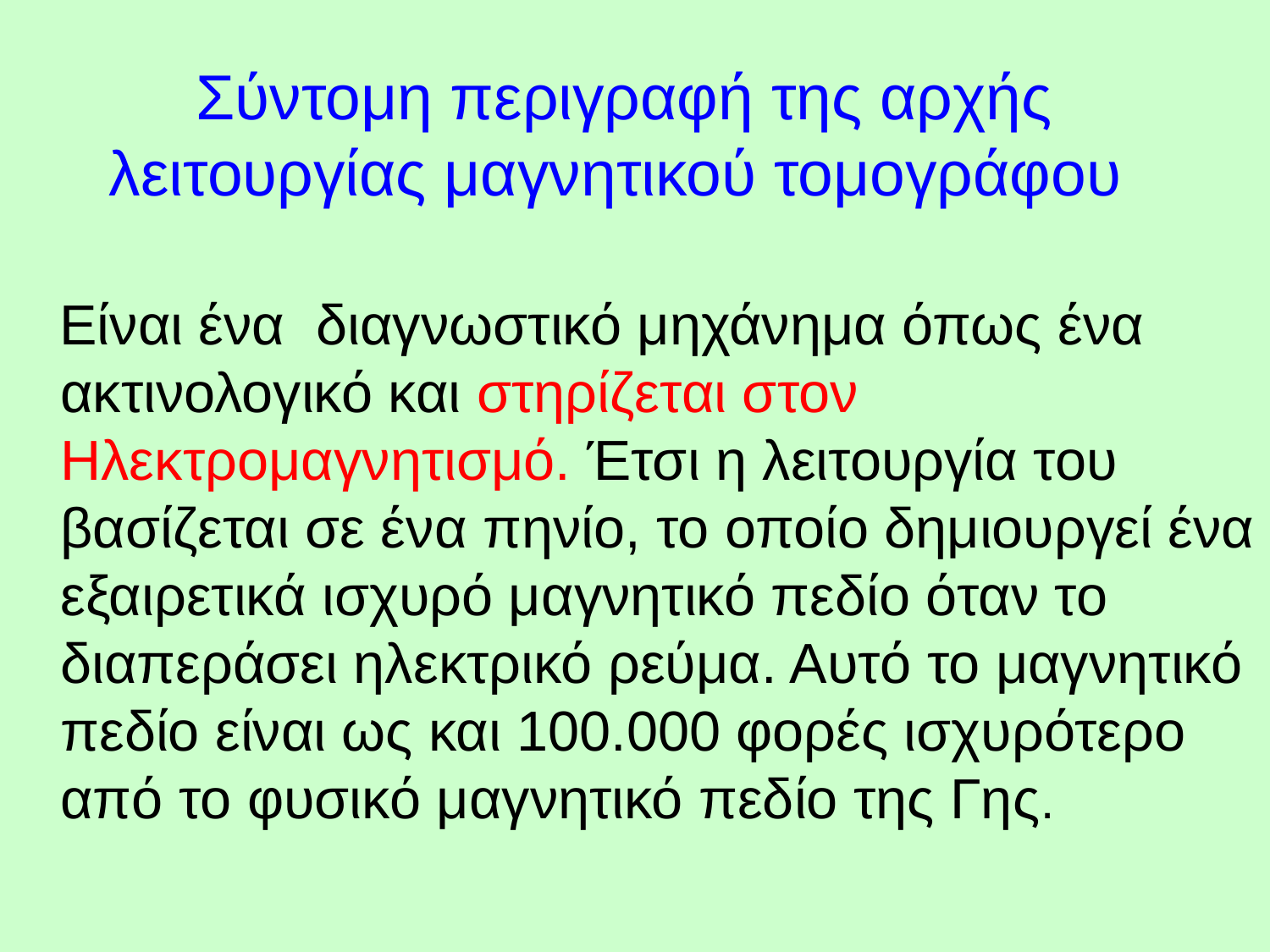

# Σύντομη περιγραφή της αρχής λειτουργίας μαγνητικού τομογράφου

   Είναι ένα  διαγνωστικό μηχάνημα όπως ένα ακτινολογικό και στηρίζεται στον Ηλεκτρομαγνητισμό. Έτσι η λειτουργία του βασίζεται σε ένα πηνίο, το οποίο δημιουργεί ένα εξαιρετικά ισχυρό μαγνητικό πεδίο όταν το διαπεράσει ηλεκτρικό ρεύμα. Αυτό το μαγνητικό πεδίο είναι ως και 100.000 φορές ισχυρότερο από το φυσικό μαγνητικό πεδίο της Γης.